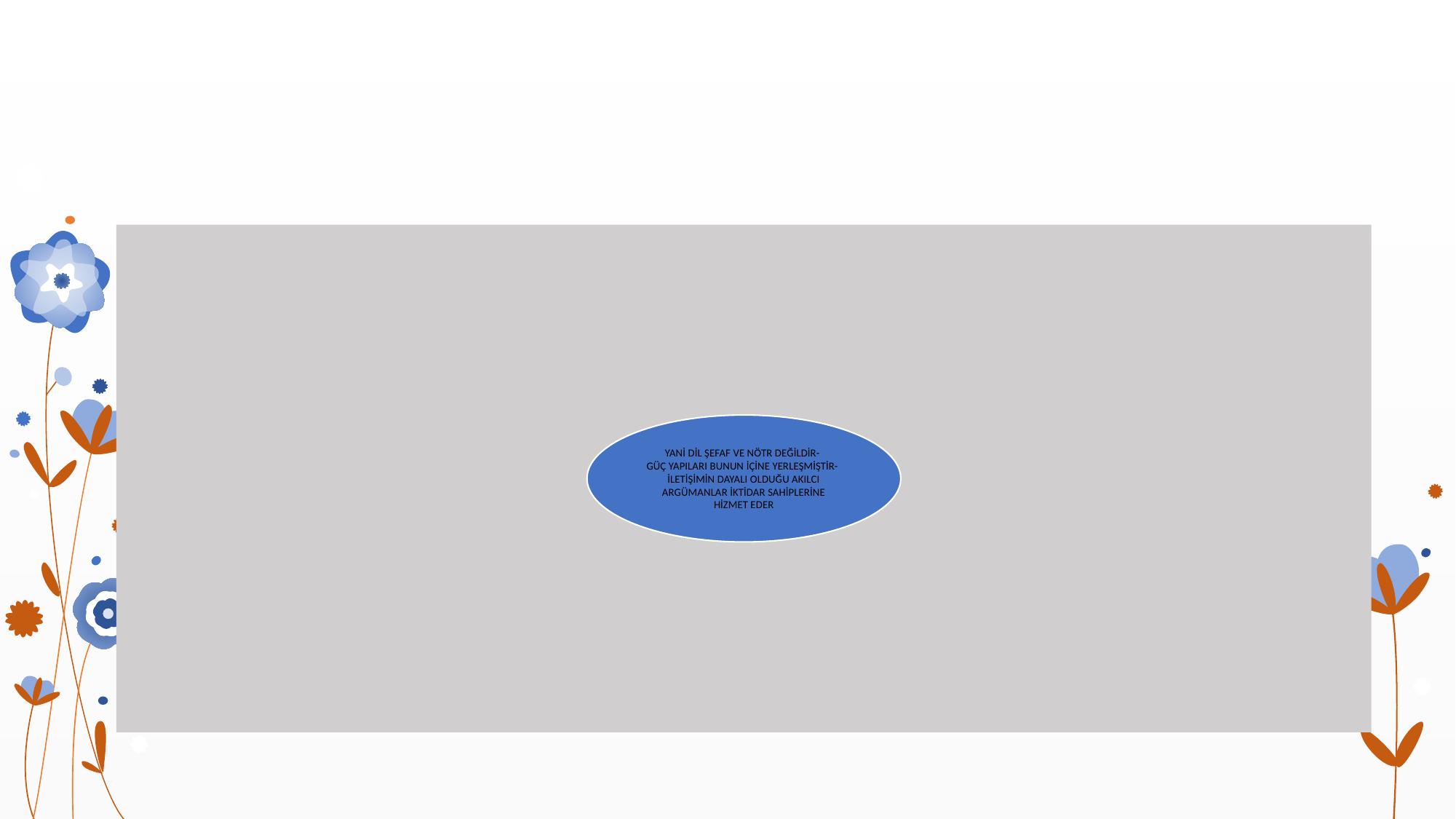

YANİ DİL ŞEFAF VE NÖTR DEĞİLDİR-
GÜÇ YAPILARI BUNUN İÇİNE YERLEŞMİŞTİR-
İLETİŞİMİN DAYALI OLDUĞU AKILCI ARGÜMANLAR İKTİDAR SAHİPLERİNE HİZMET EDER